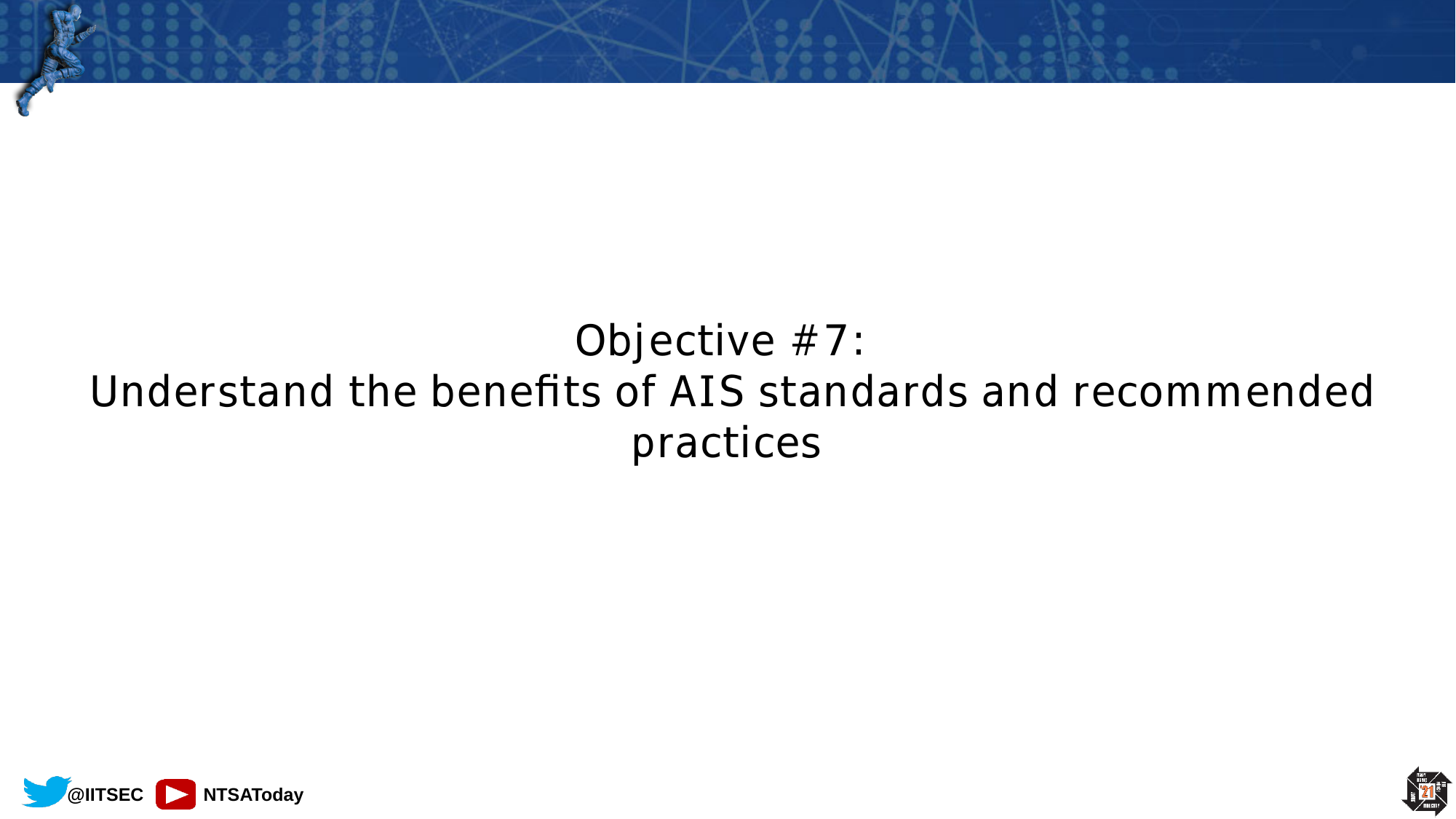

# Objective #7: Understand the benefits of AIS standards and recommended practices